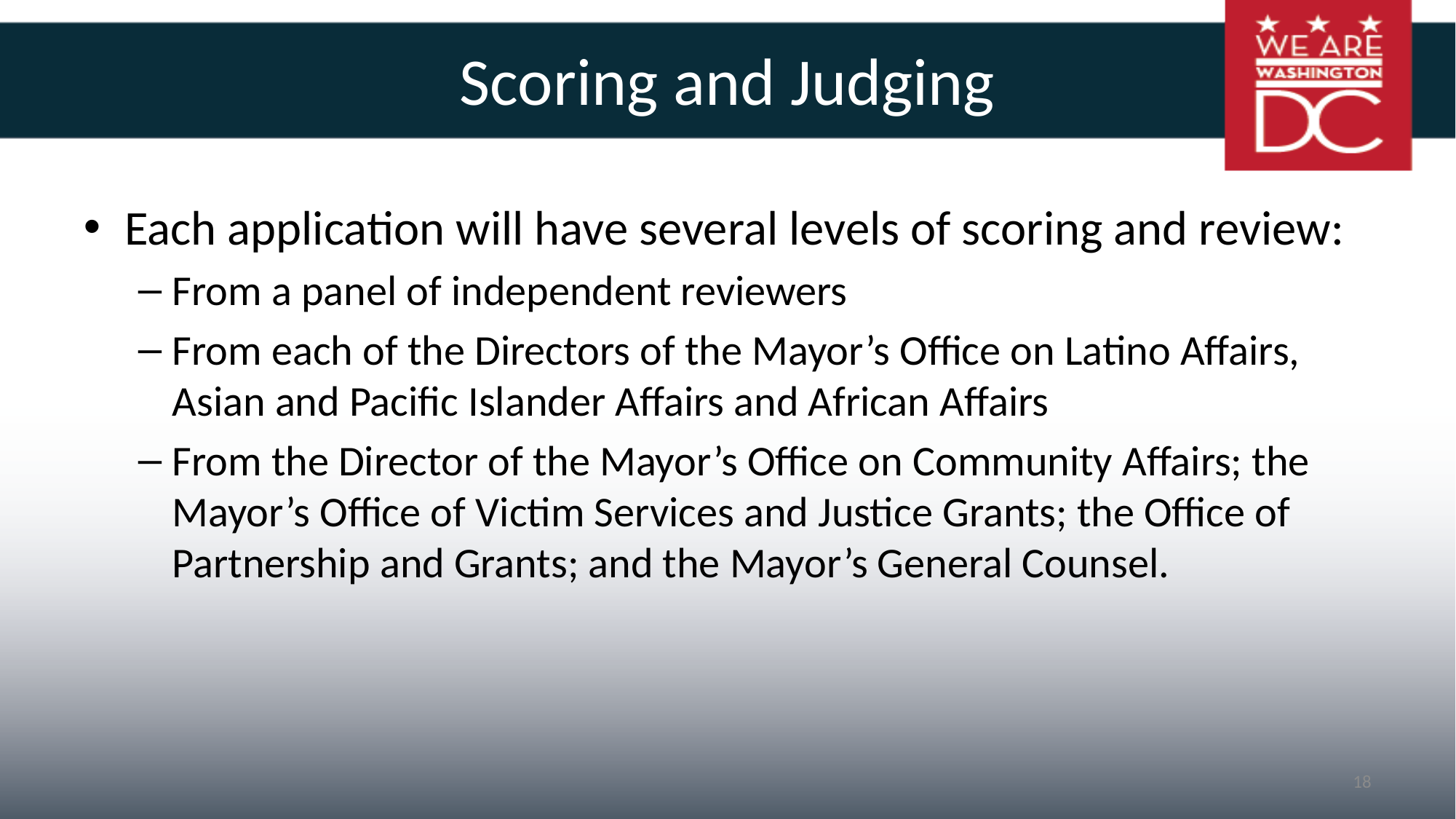

# Scoring and Judging
Each application will have several levels of scoring and review:
From a panel of independent reviewers
From each of the Directors of the Mayor’s Office on Latino Affairs, Asian and Pacific Islander Affairs and African Affairs
From the Director of the Mayor’s Office on Community Affairs; the Mayor’s Office of Victim Services and Justice Grants; the Office of Partnership and Grants; and the Mayor’s General Counsel.
18